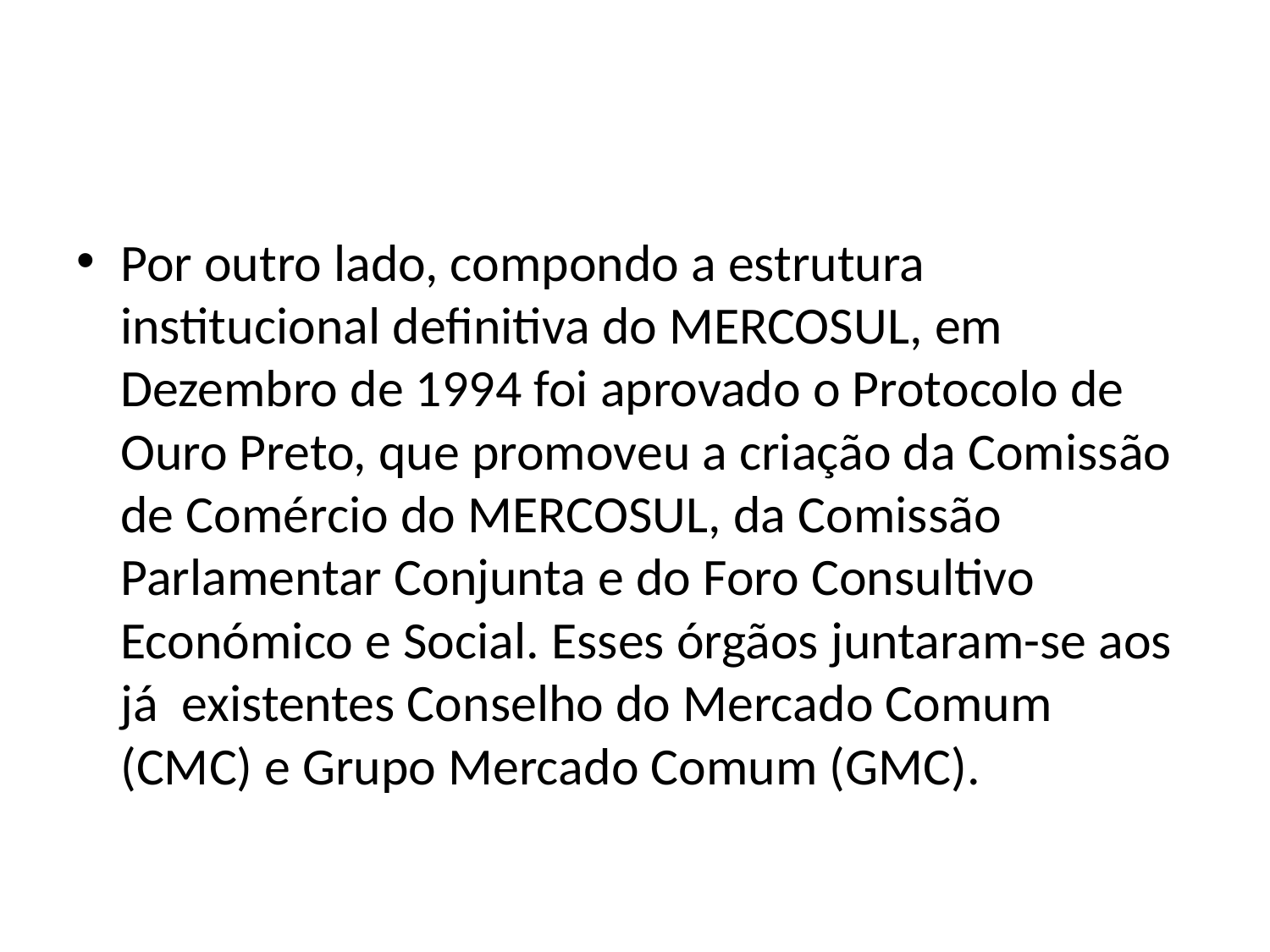

Por outro lado, compondo a estrutura institucional definitiva do MERCOSUL, em Dezembro de 1994 foi aprovado o Protocolo de Ouro Preto, que promoveu a criação da Comissão de Comércio do MERCOSUL, da Comissão Parlamentar Conjunta e do Foro Consultivo Económico e Social. Esses órgãos juntaram-se aos já  existentes Conselho do Mercado Comum (CMC) e Grupo Mercado Comum (GMC).